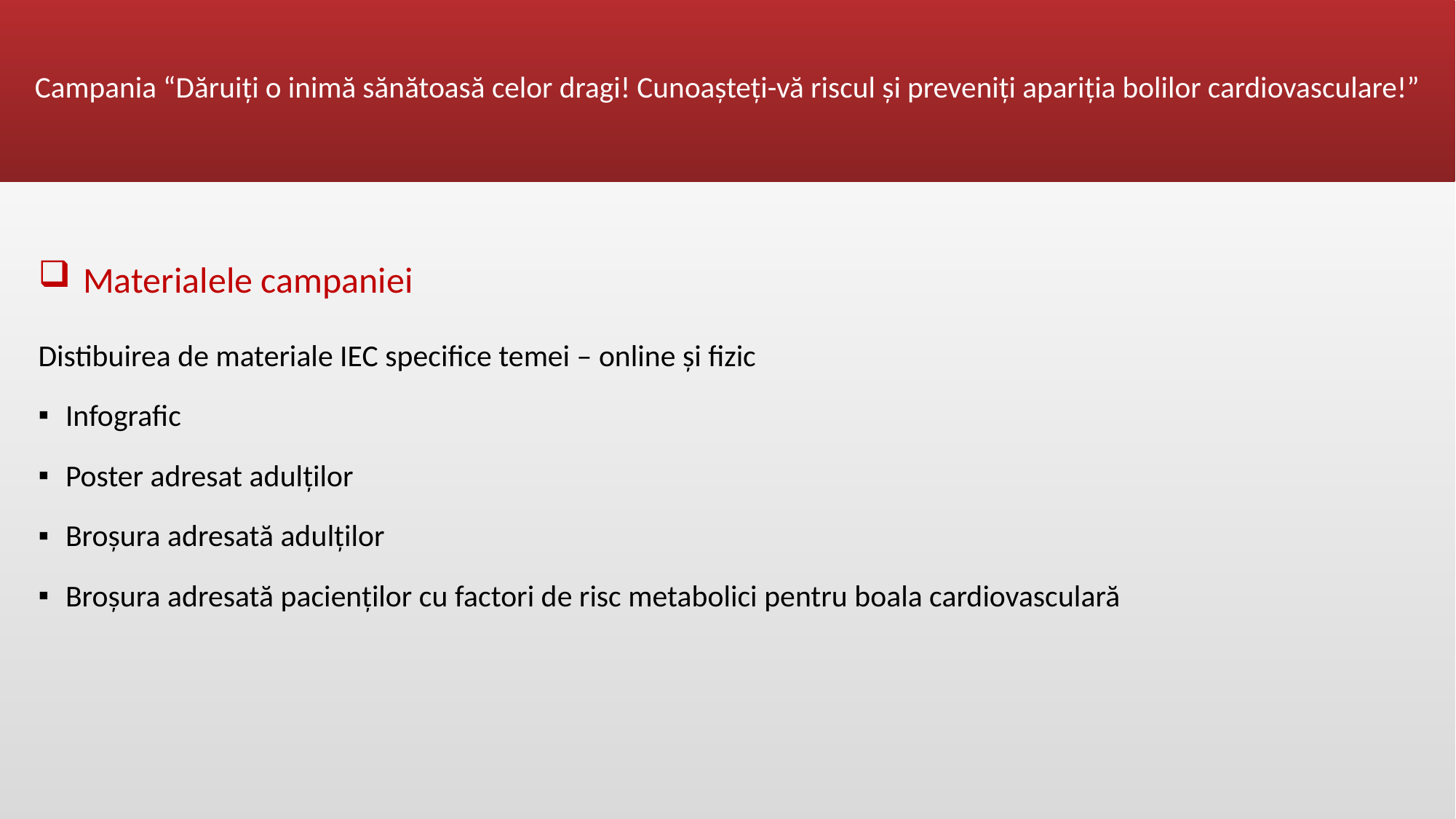

# Campania “Dăruiți o inimă sănătoasă celor dragi! Cunoașteți-vă riscul și preveniți apariția bolilor cardiovasculare!”

 Materialele campaniei

Distibuirea de materiale IEC specifice temei – online și fizic
Infografic
Poster adresat adulților
Broșura adresată adulților
Broșura adresată pacienților cu factori de risc metabolici pentru boala cardiovasculară